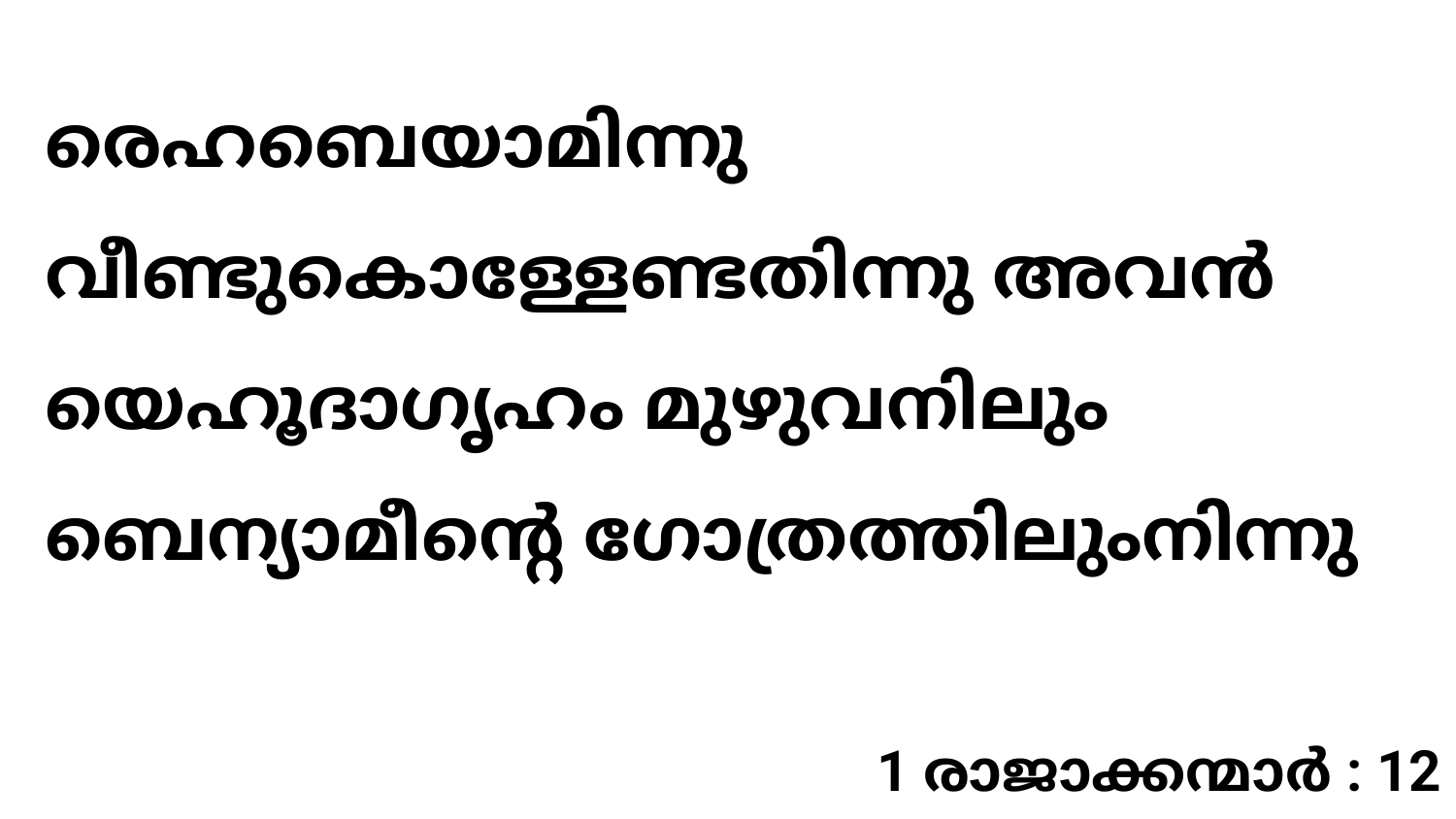

രെഹബെയാമിന്നു വീണ്ടുകൊള്ളേണ്ടതിന്നു അവൻ യെഹൂദാഗൃഹം മുഴുവനിലും ബെന്യാമീന്റെ ഗോത്രത്തിലുംനിന്നു
1 രാജാക്കന്മാർ : 12